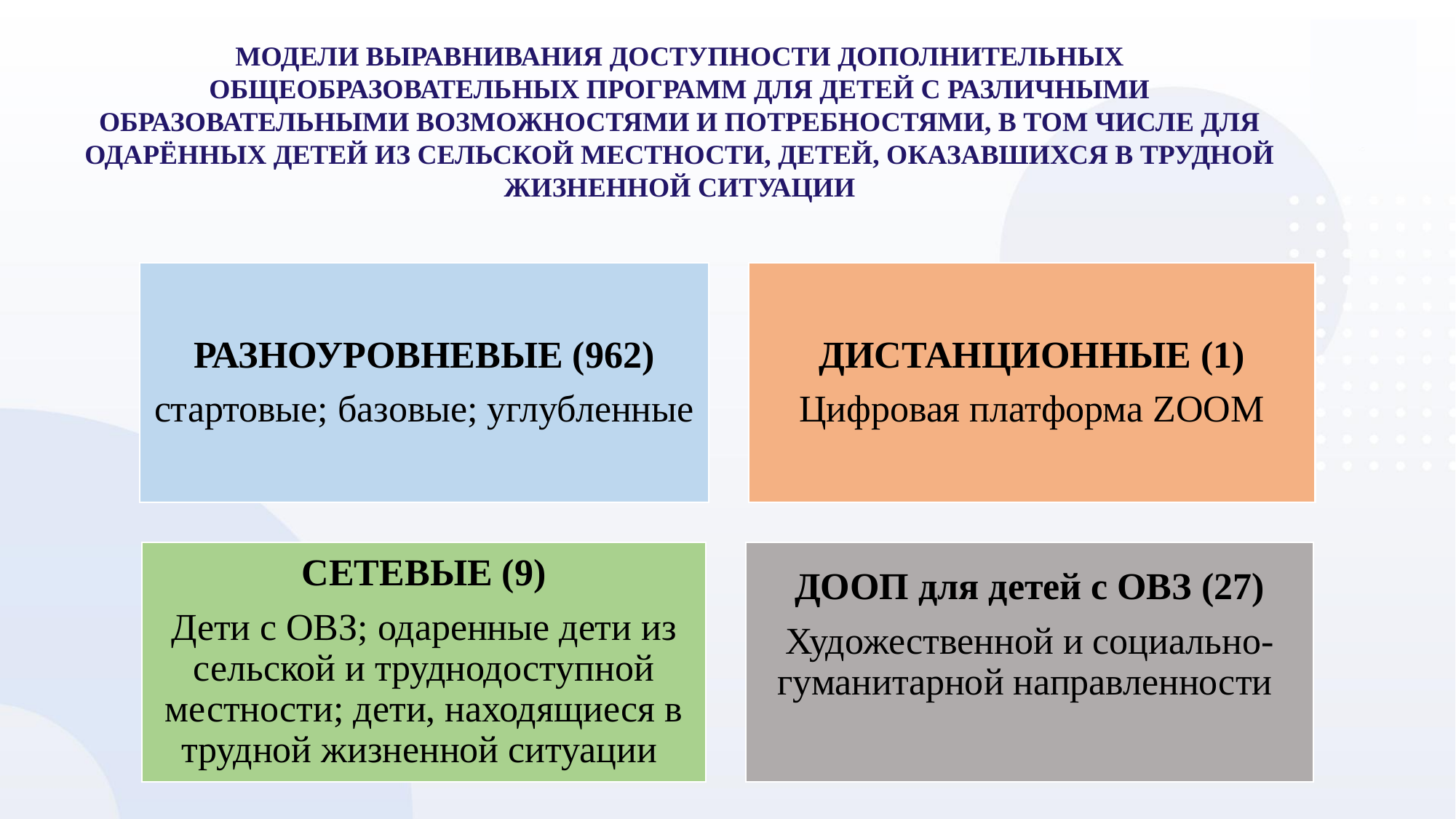

# МОДЕЛИ ВЫРАВНИВАНИЯ ДОСТУПНОСТИ ДОПОЛНИТЕЛЬНЫХ ОБЩЕОБРАЗОВАТЕЛЬНЫХ ПРОГРАММ ДЛЯ ДЕТЕЙ С РАЗЛИЧНЫМИ ОБРАЗОВАТЕЛЬНЫМИ ВОЗМОЖНОСТЯМИ И ПОТРЕБНОСТЯМИ, В ТОМ ЧИСЛЕ ДЛЯ ОДАРЁННЫХ ДЕТЕЙ ИЗ СЕЛЬСКОЙ МЕСТНОСТИ, ДЕТЕЙ, ОКАЗАВШИХСЯ В ТРУДНОЙ ЖИЗНЕННОЙ СИТУАЦИИ

РАЗНОУРОВНЕВЫЕ (962)
стартовые; базовые; углубленные
ДИСТАНЦИОННЫЕ (1)
Цифровая платформа ZOOM
СЕТЕВЫЕ (9)
Дети с ОВЗ; одаренные дети из сельской и труднодоступной местности; дети, находящиеся в трудной жизненной ситуации
ДООП для детей с ОВЗ (27)
Художественной и социально-гуманитарной направленности